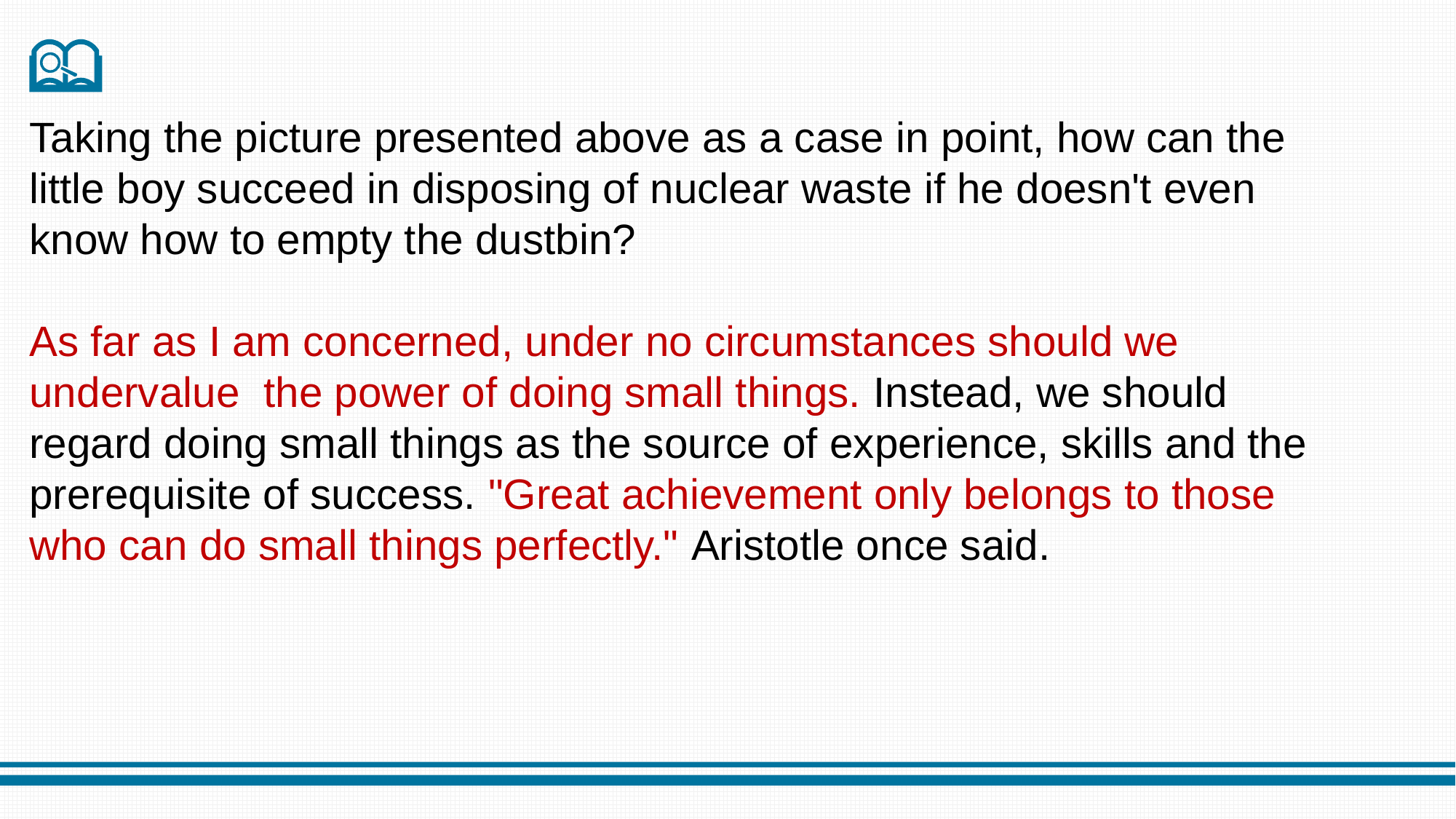

Taking the picture presented above as a case in point, how can the little boy succeed in disposing of nuclear waste if he doesn't even know how to empty the dustbin?

As far as I am concerned, under no circumstances should we undervalue  the power of doing small things. Instead, we should regard doing small things as the source of experience, skills and the prerequisite of success. "Great achievement only belongs to those who can do small things perfectly." Aristotle once said.